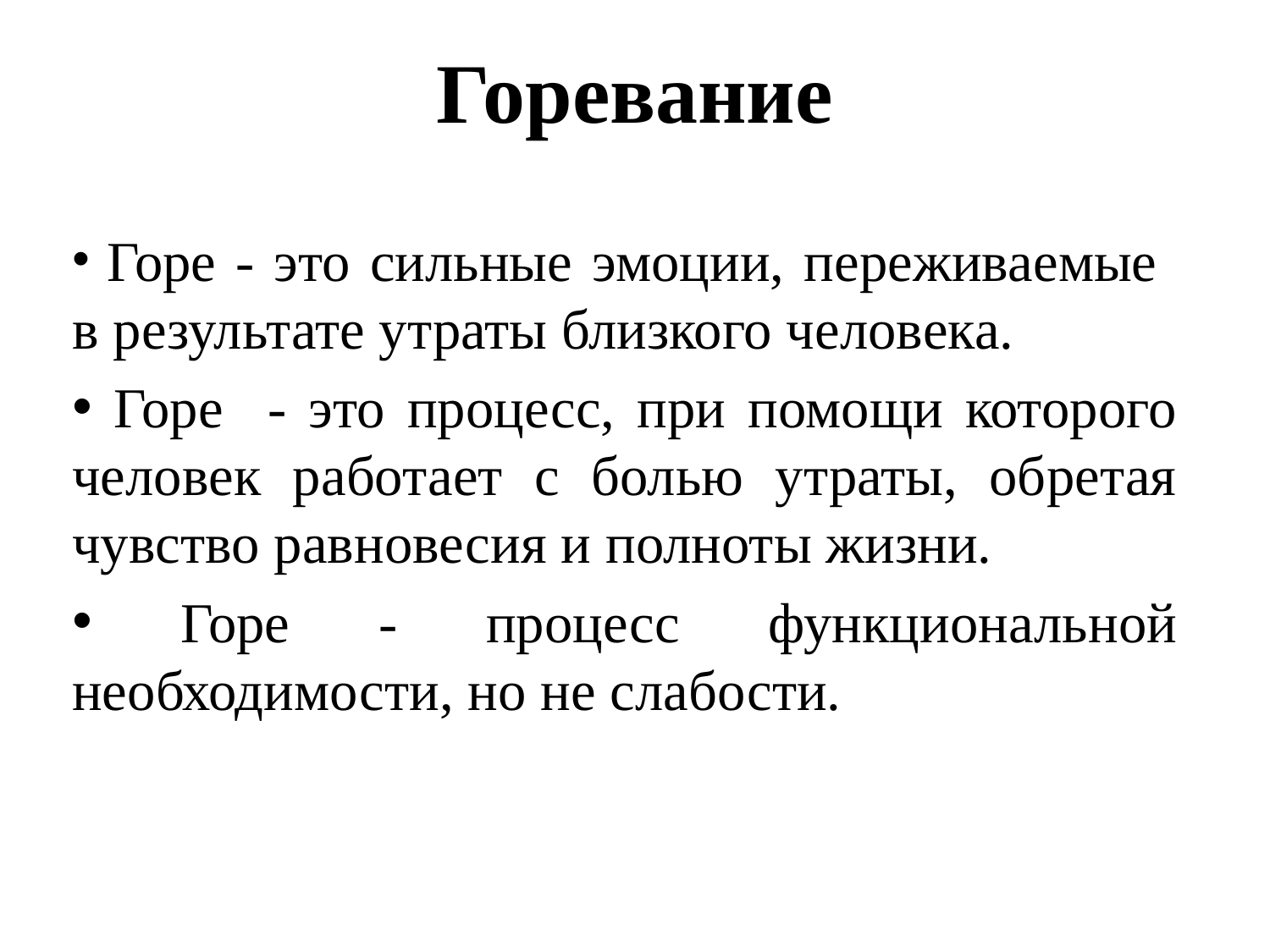

# Горевание
 Горе - это сильные эмоции, переживаемые  в результате утраты близкого человека.
 Горе  - это процесс, при помощи которого человек работает с болью утраты, обретая чувство равновесия и полноты жизни.
 Горе - процесс функциональной необходимости, но не слабости.